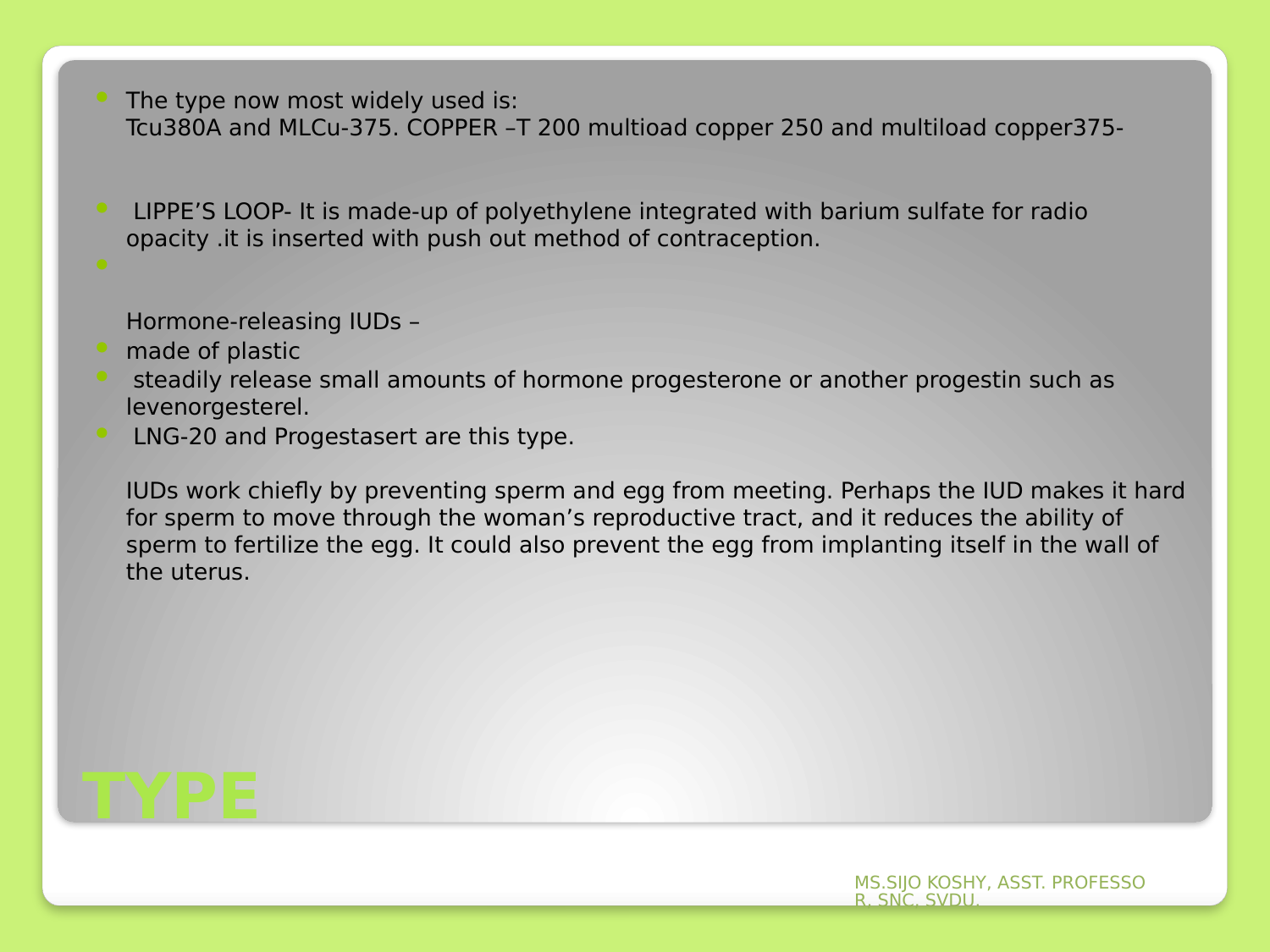

The type now most widely used is:
Tcu380A and MLCu-375. COPPER –T 200 multioad copper 250 and multiload copper375-
 LIPPE’S LOOP- It is made-up of polyethylene integrated with barium sulfate for radio opacity .it is inserted with push out method of contraception.
Hormone-releasing IUDs –
made of plastic
 steadily release small amounts of hormone progesterone or another progestin such as levenorgesterel.
 LNG-20 and Progestasert are this type.
IUDs work chiefly by preventing sperm and egg from meeting. Perhaps the IUD makes it hard for sperm to move through the woman’s reproductive tract, and it reduces the ability of sperm to fertilize the egg. It could also prevent the egg from implanting itself in the wall of the uterus.
# TYPE
MS.SIJO KOSHY, ASST. PROFESSOR, SNC, SVDU.